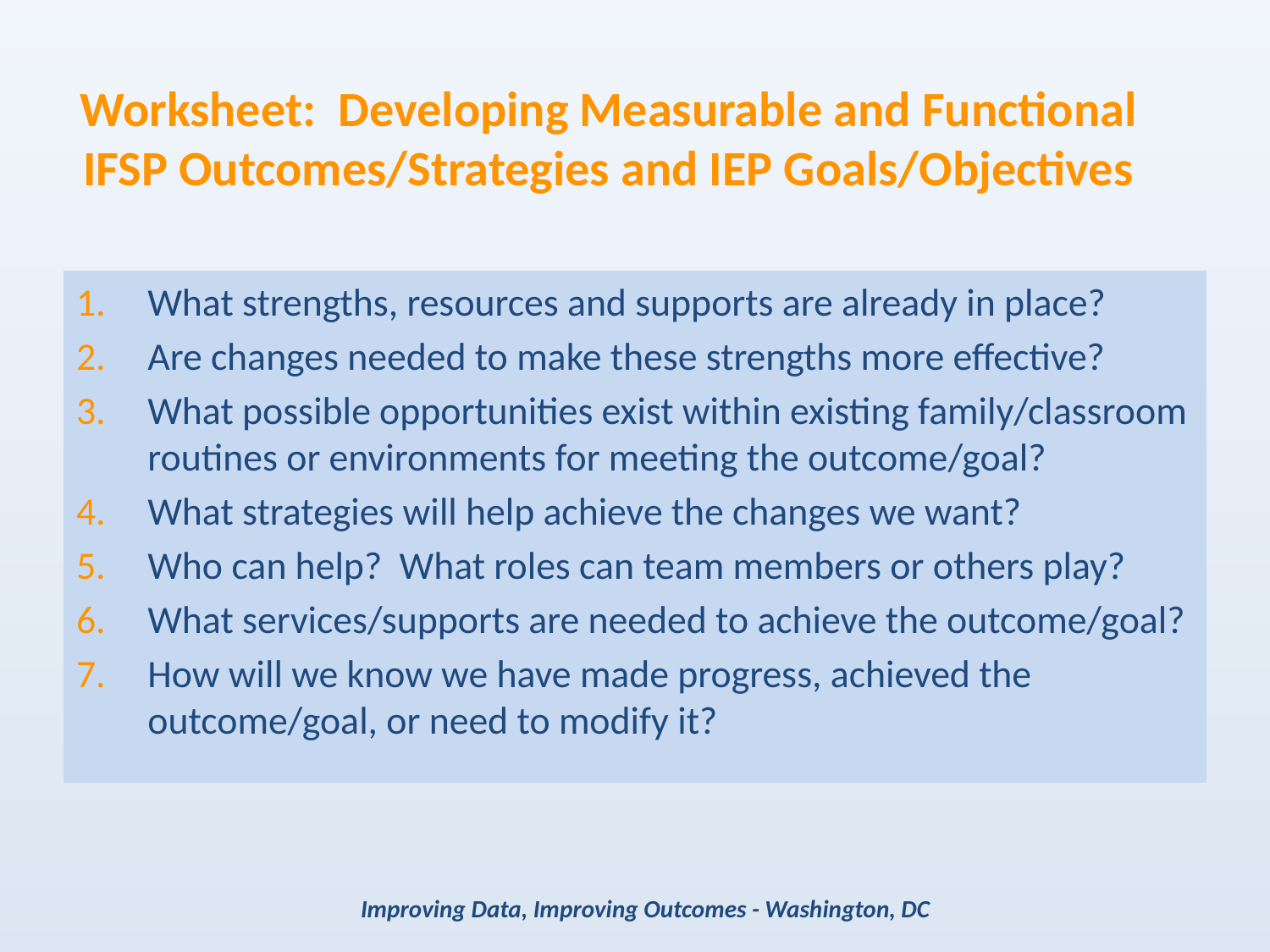

Worksheet:  Developing Measurable and Functional IFSP Outcomes/Strategies and IEP Goals/Objectives
What strengths, resources and supports are already in place?
Are changes needed to make these strengths more effective?
What possible opportunities exist within existing family/classroom routines or environments for meeting the outcome/goal?
What strategies will help achieve the changes we want?
Who can help?  What roles can team members or others play?
What services/supports are needed to achieve the outcome/goal?
How will we know we have made progress, achieved the outcome/goal, or need to modify it?
Improving Data, Improving Outcomes - Washington, DC